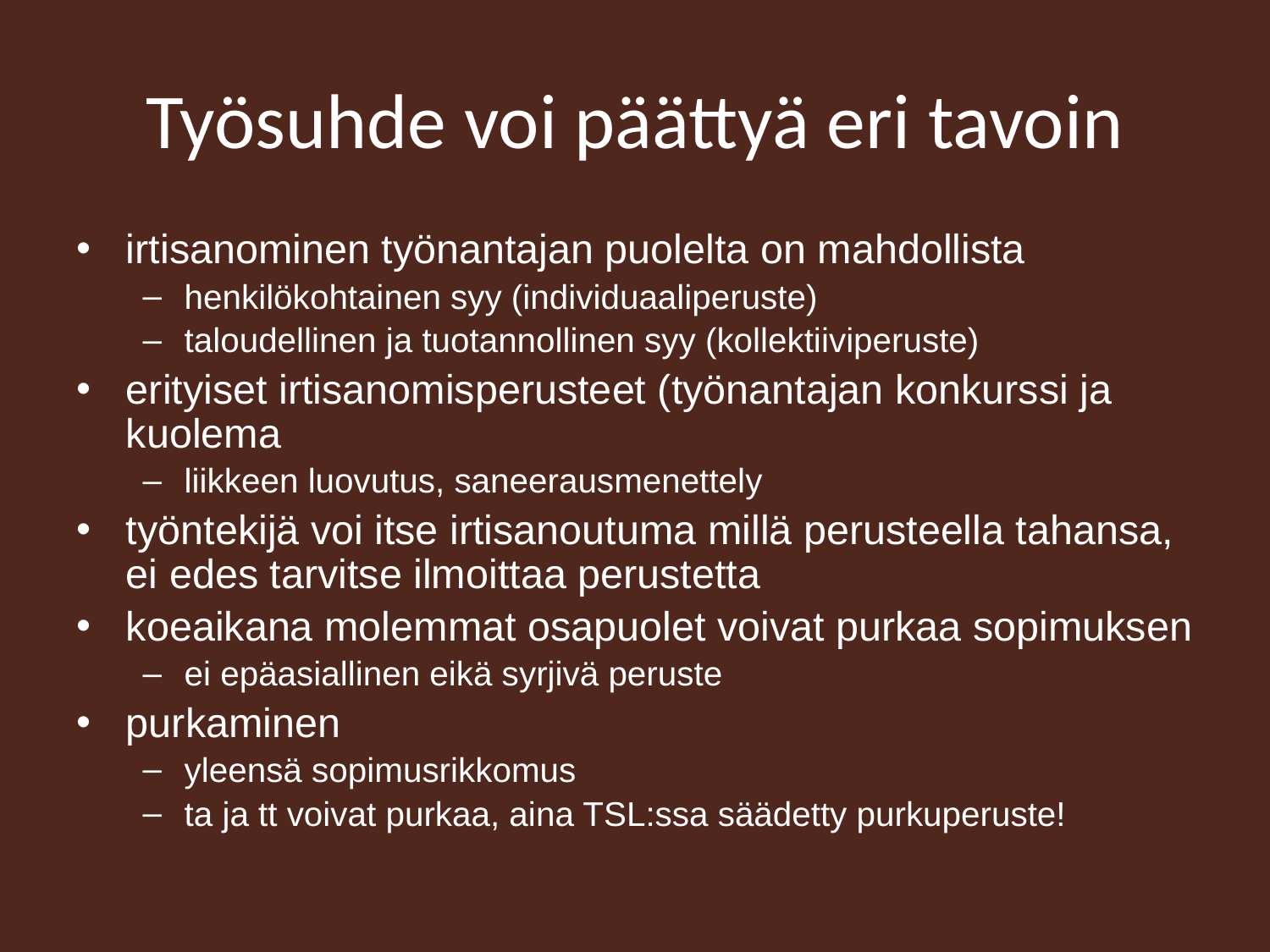

# Työsuhde voi päättyä eri tavoin
irtisanominen työnantajan puolelta on mahdollista
henkilökohtainen syy (individuaaliperuste)
taloudellinen ja tuotannollinen syy (kollektiiviperuste)
erityiset irtisanomisperusteet (työnantajan konkurssi ja kuolema
liikkeen luovutus, saneerausmenettely
työntekijä voi itse irtisanoutuma millä perusteella tahansa, ei edes tarvitse ilmoittaa perustetta
koeaikana molemmat osapuolet voivat purkaa sopimuksen
ei epäasiallinen eikä syrjivä peruste
purkaminen
yleensä sopimusrikkomus
ta ja tt voivat purkaa, aina TSL:ssa säädetty purkuperuste!